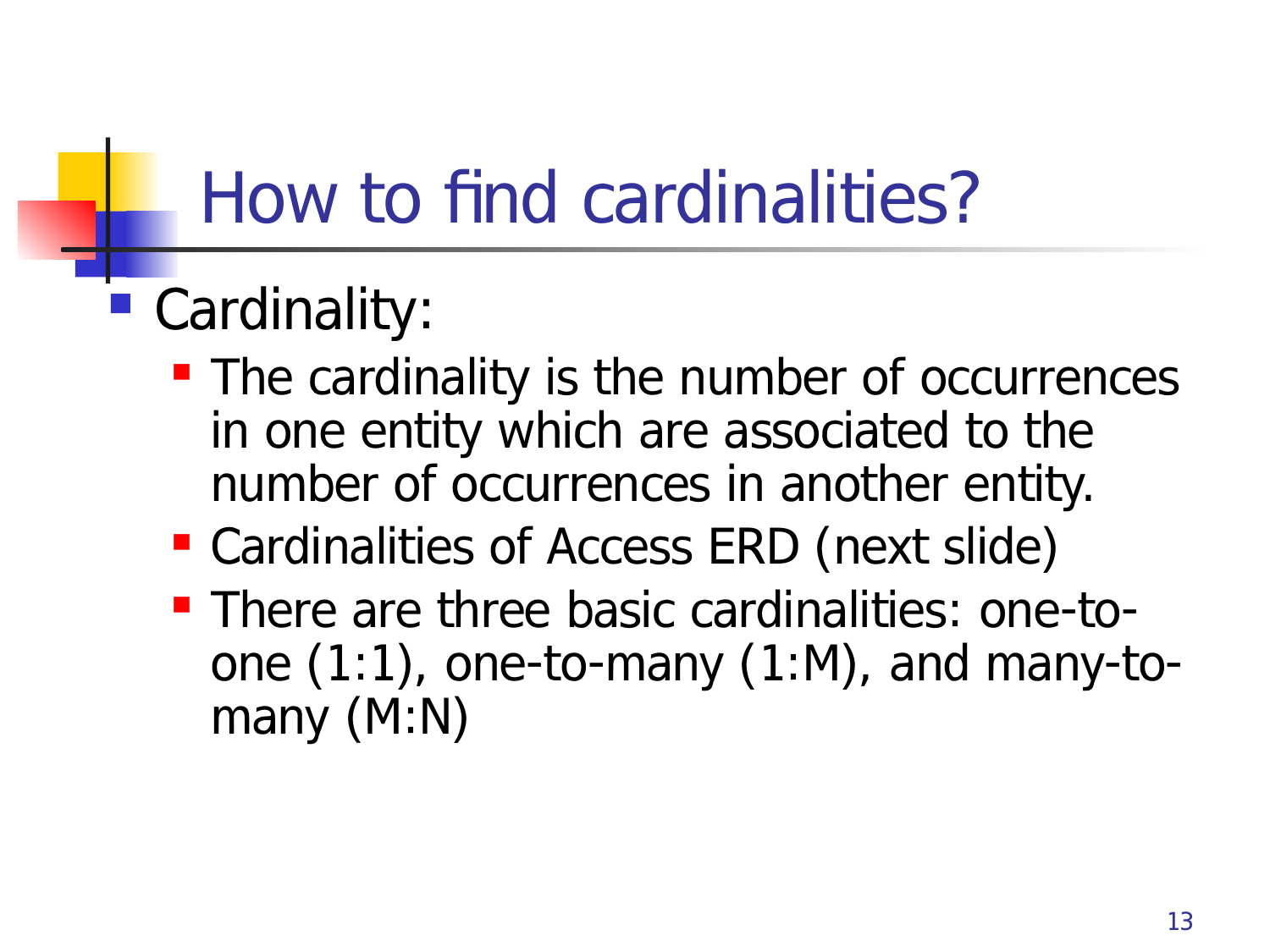

# How to find cardinalities?
Cardinality:
The cardinality is the number of occurrences in one entity which are associated to the number of occurrences in another entity.
Cardinalities of Access ERD (next slide)
There are three basic cardinalities: one-to-one (1:1), one-to-many (1:M), and many-to-many (M:N)
13